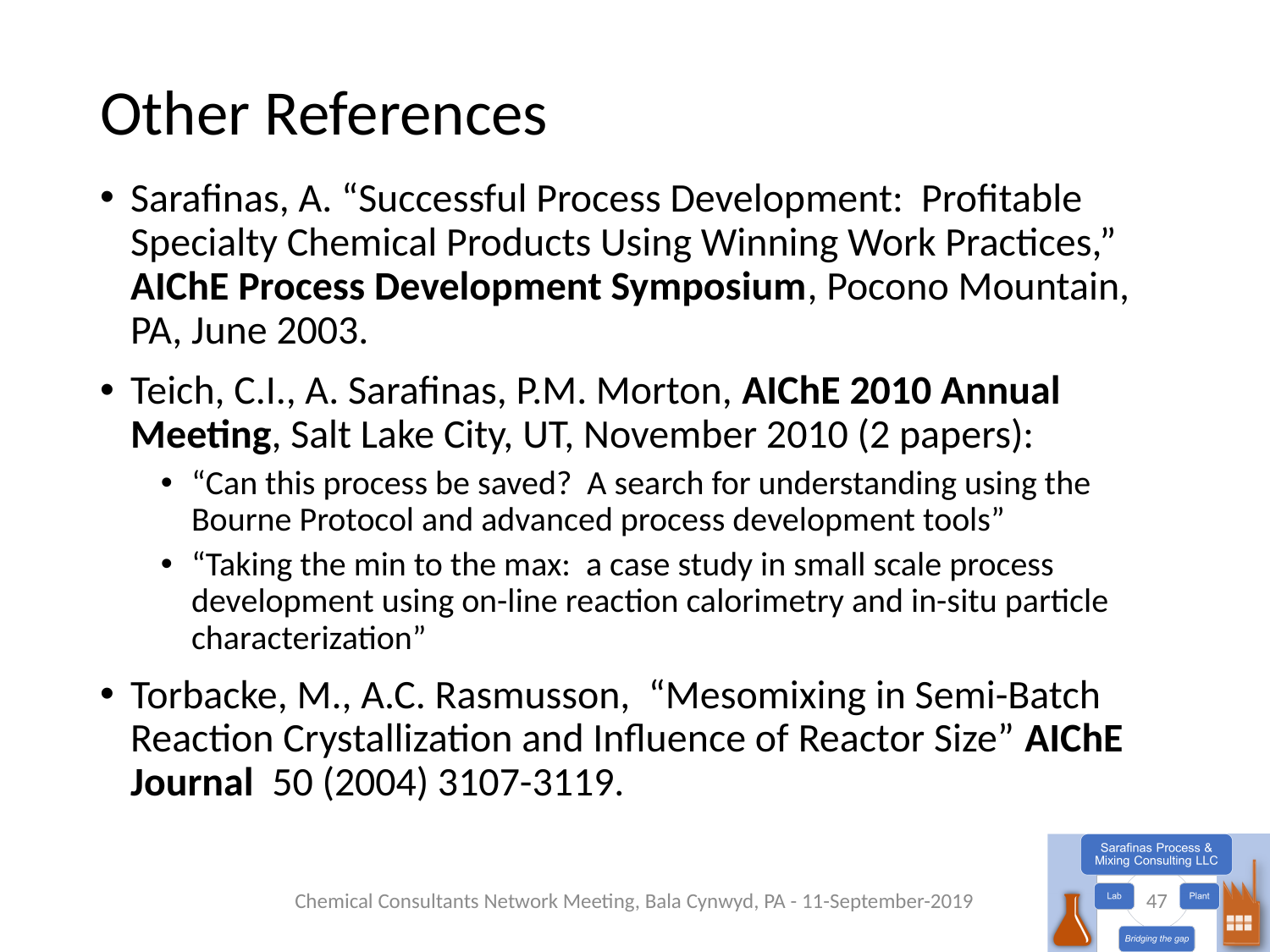

# Other References
Sarafinas, A. “Successful Process Development:  Profitable Specialty Chemical Products Using Winning Work Practices,” AIChE Process Development Symposium, Pocono Mountain, PA, June 2003.
Teich, C.I., A. Sarafinas, P.M. Morton, AIChE 2010 Annual Meeting, Salt Lake City, UT, November 2010 (2 papers):
“Can this process be saved?  A search for understanding using the Bourne Protocol and advanced process development tools”
“Taking the min to the max:  a case study in small scale process development using on-line reaction calorimetry and in-situ particle characterization”
Torbacke, M., A.C. Rasmusson,  “Mesomixing in Semi-Batch Reaction Crystallization and Influence of Reactor Size” AIChE Journal  50 (2004) 3107-3119.
Chemical Consultants Network Meeting, Bala Cynwyd, PA - 11-September-2019
47